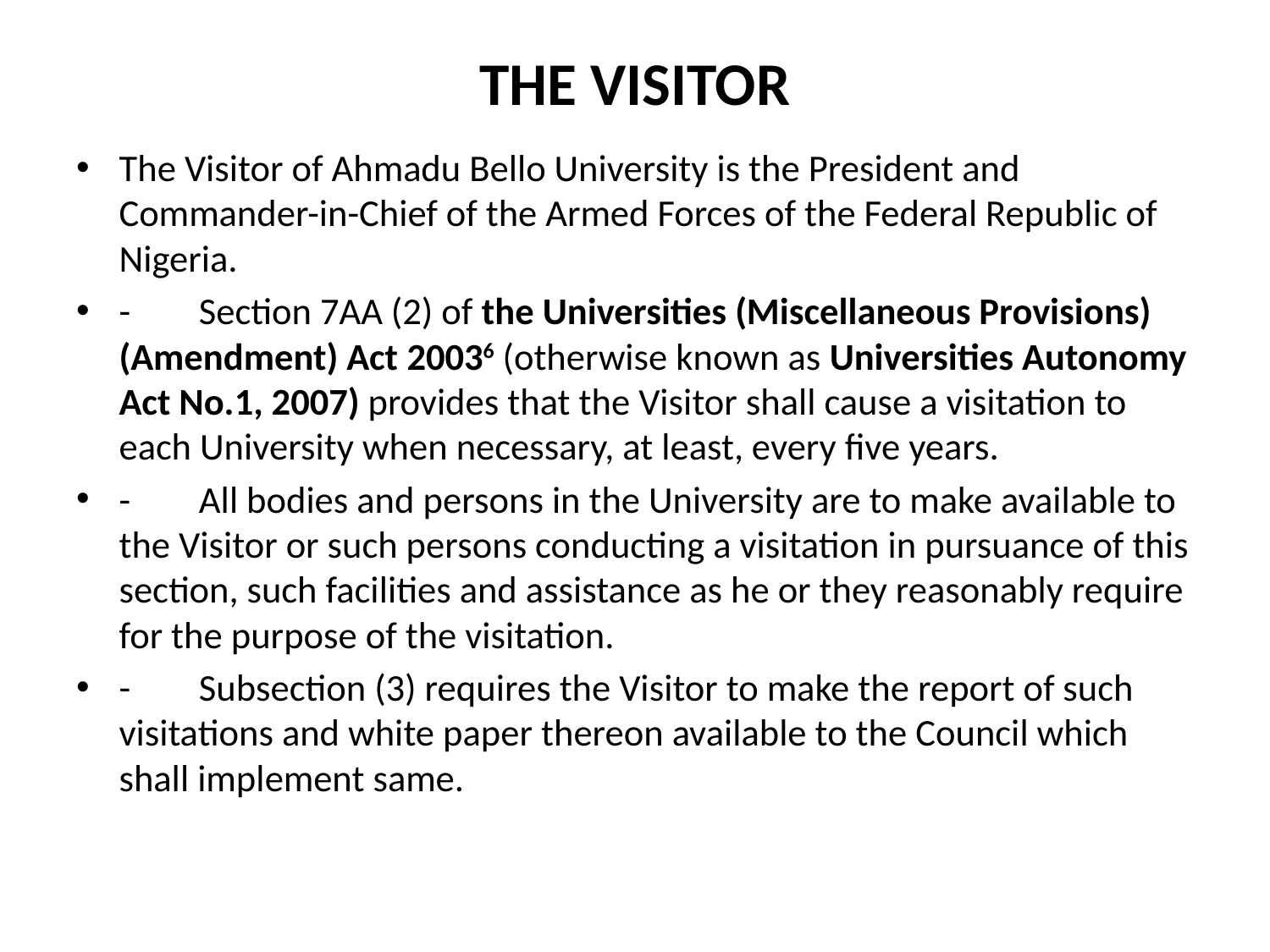

# THE VISITOR
The Visitor of Ahmadu Bello University is the President and Commander-in-Chief of the Armed Forces of the Federal Republic of Nigeria.
-	Section 7AA (2) of the Universities (Miscellaneous Provisions) (Amendment) Act 20036 (otherwise known as Universities Autonomy Act No.1, 2007) provides that the Visitor shall cause a visitation to each University when necessary, at least, every five years.
-	All bodies and persons in the University are to make available to the Visitor or such persons conducting a visitation in pursuance of this section, such facilities and assistance as he or they reasonably require for the purpose of the visitation.
-	Subsection (3) requires the Visitor to make the report of such visitations and white paper thereon available to the Council which shall implement same.